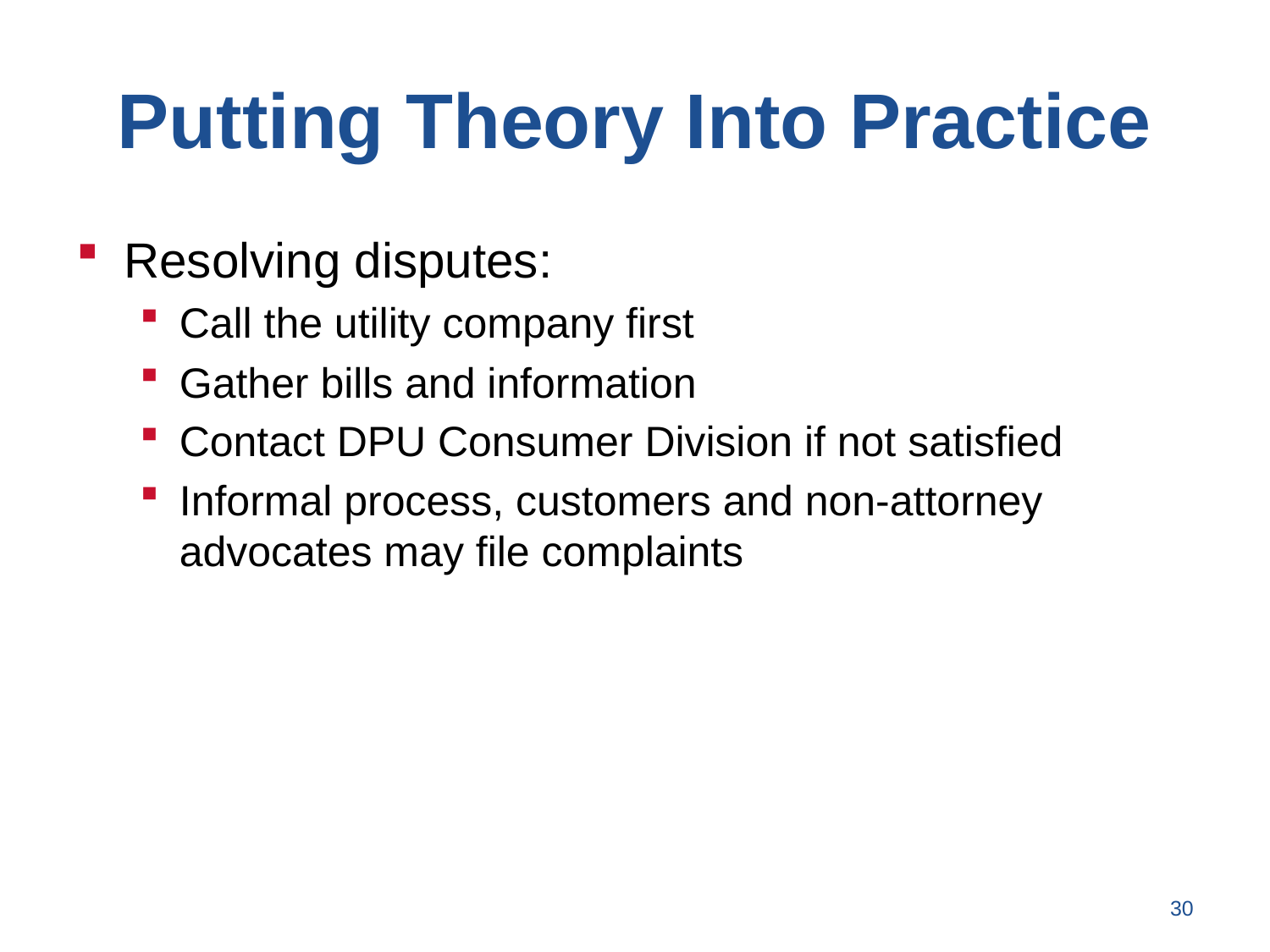

# Putting Theory Into Practice
Resolving disputes:
Call the utility company first
Gather bills and information
Contact DPU Consumer Division if not satisfied
Informal process, customers and non-attorney advocates may file complaints
30